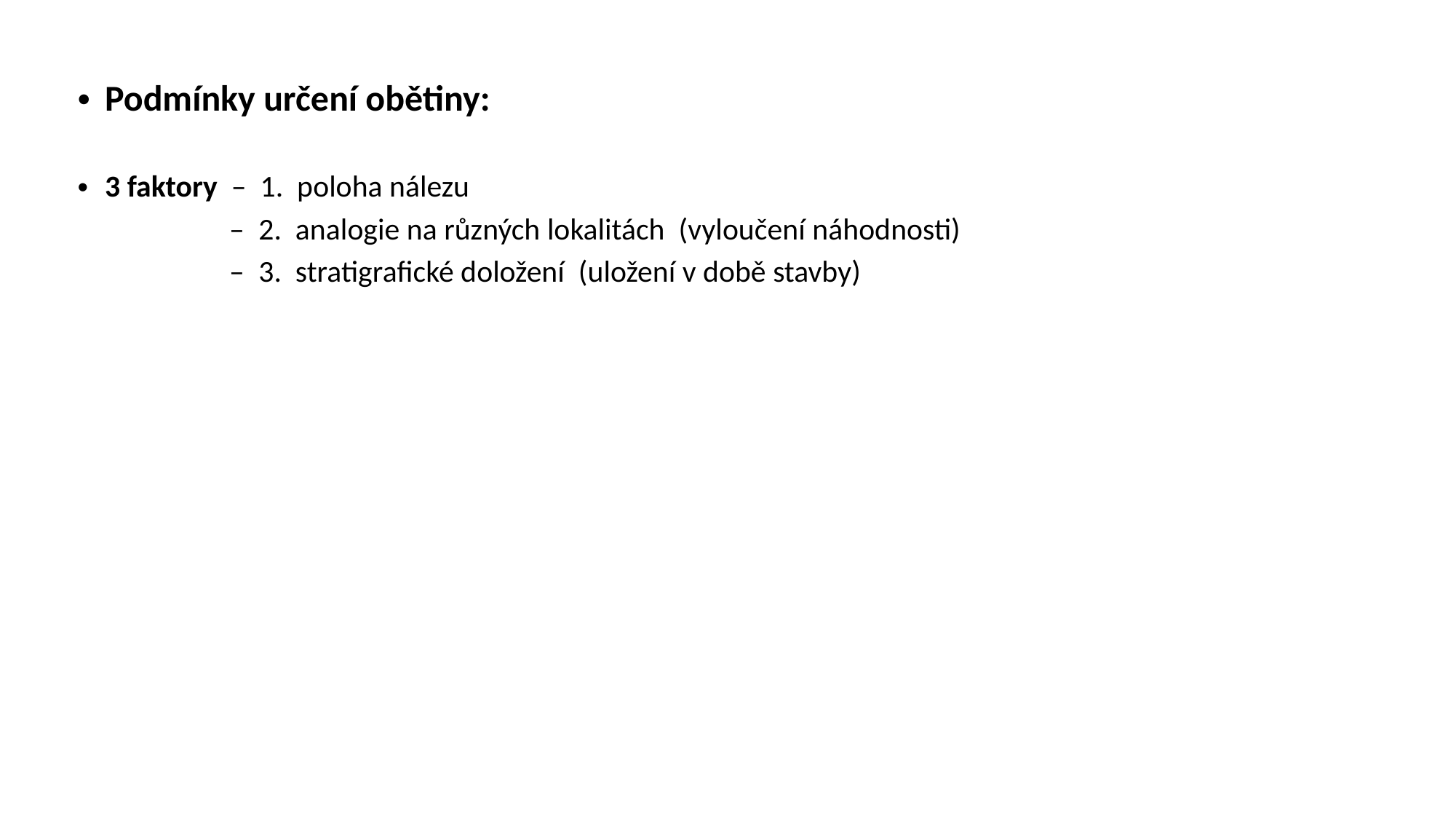

Podmínky určení obětiny:

3 faktory  –  1.  poloha nálezu
                      –  2.  analogie na různých lokalitách  (vyloučení náhodnosti)
                      –  3.  stratigrafické doložení  (uložení v době stavby)